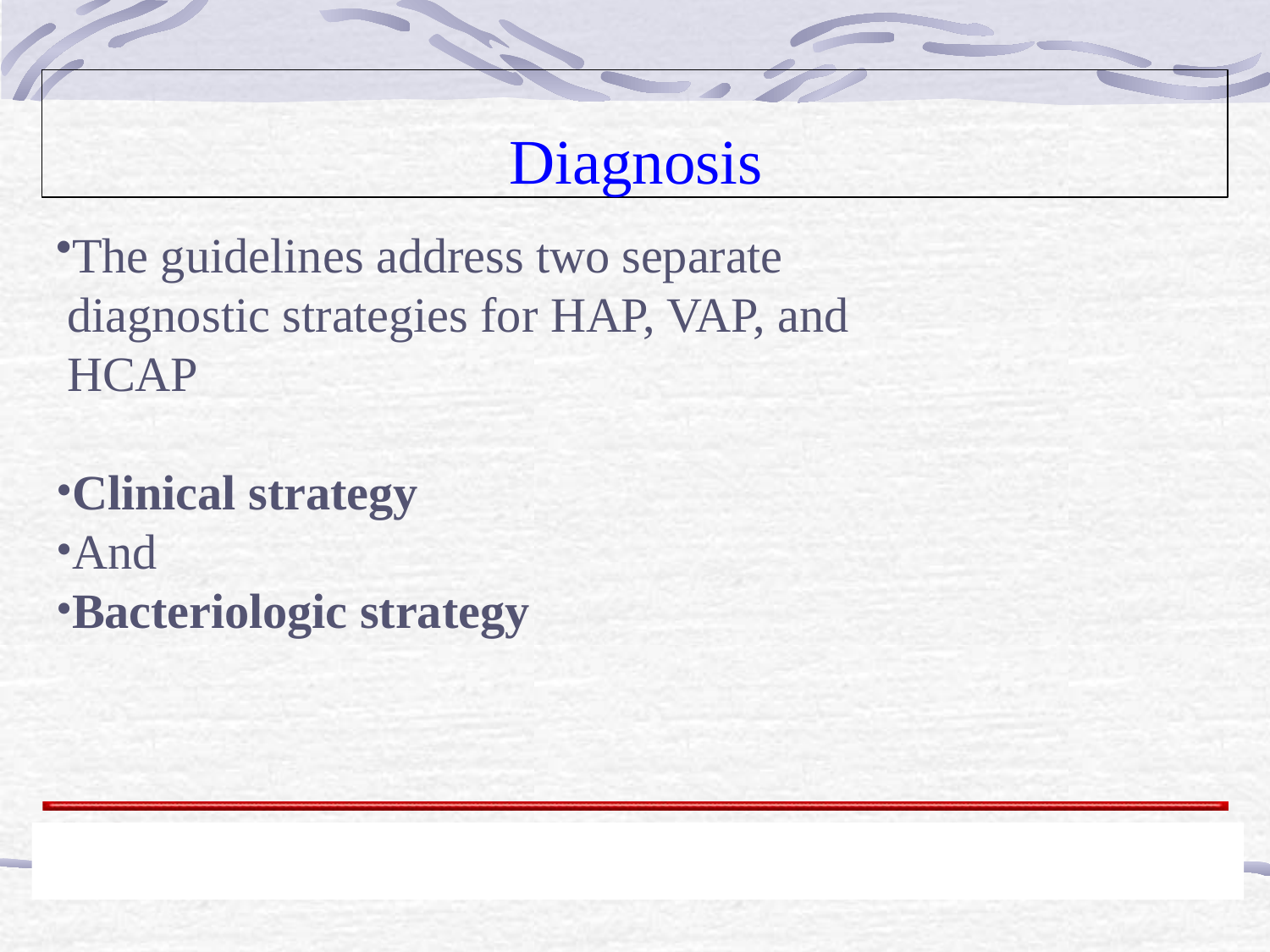

Diagnosis
The guidelines address two separate diagnostic strategies for HAP, VAP, and HCAP

Clinical strategy
And
Bacteriologic strategy

Your Address,	FILE: HAP presentation.odp  /  03-1-24  /  Page 14
Your Instituteour.Email@somewhere.com